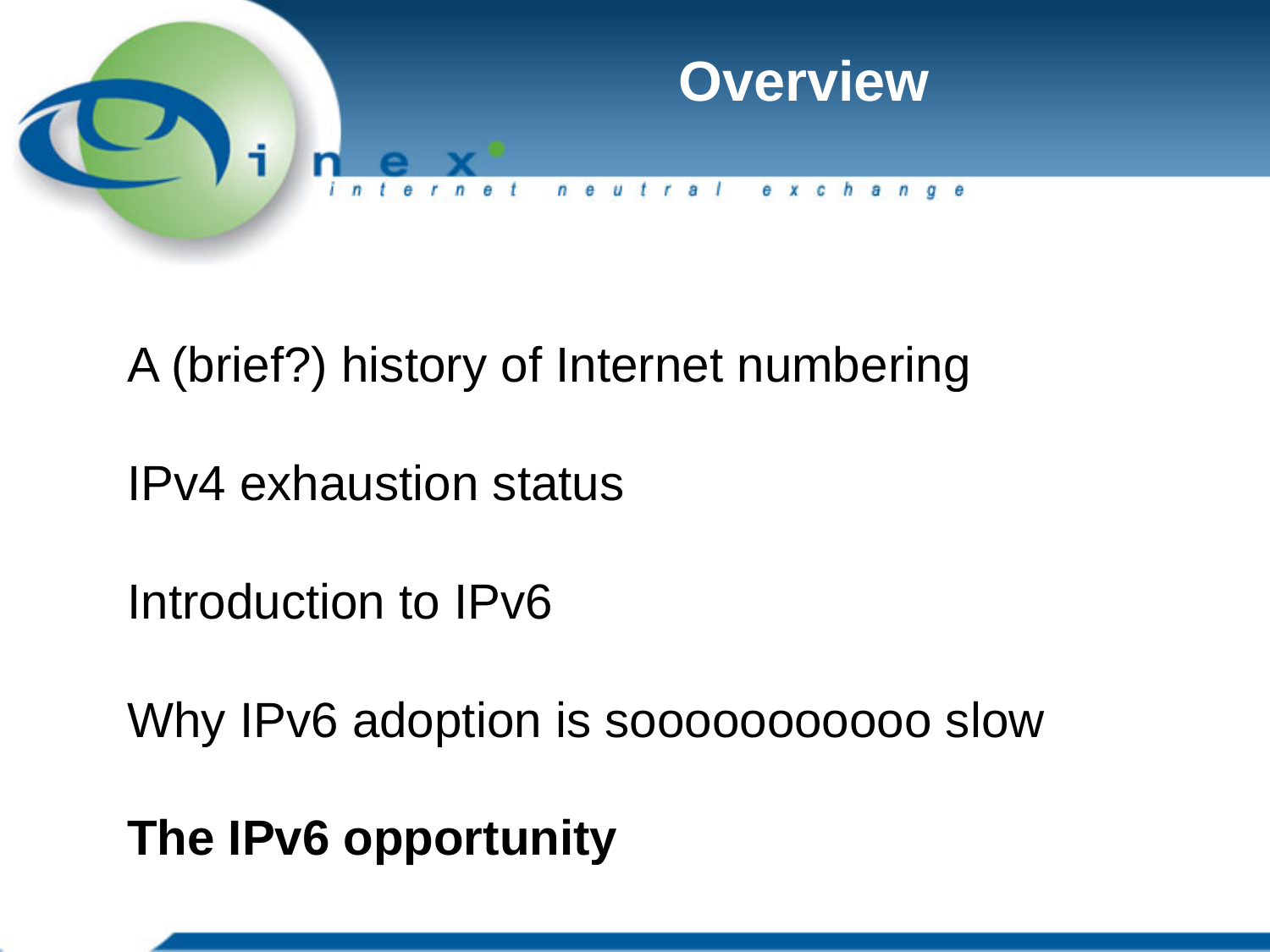

# Overview
A (brief?) history of Internet numbering

IPv4 exhaustion status

Introduction to IPv6

Why IPv6 adoption is sooooooooooo slow

The IPv6 opportunity